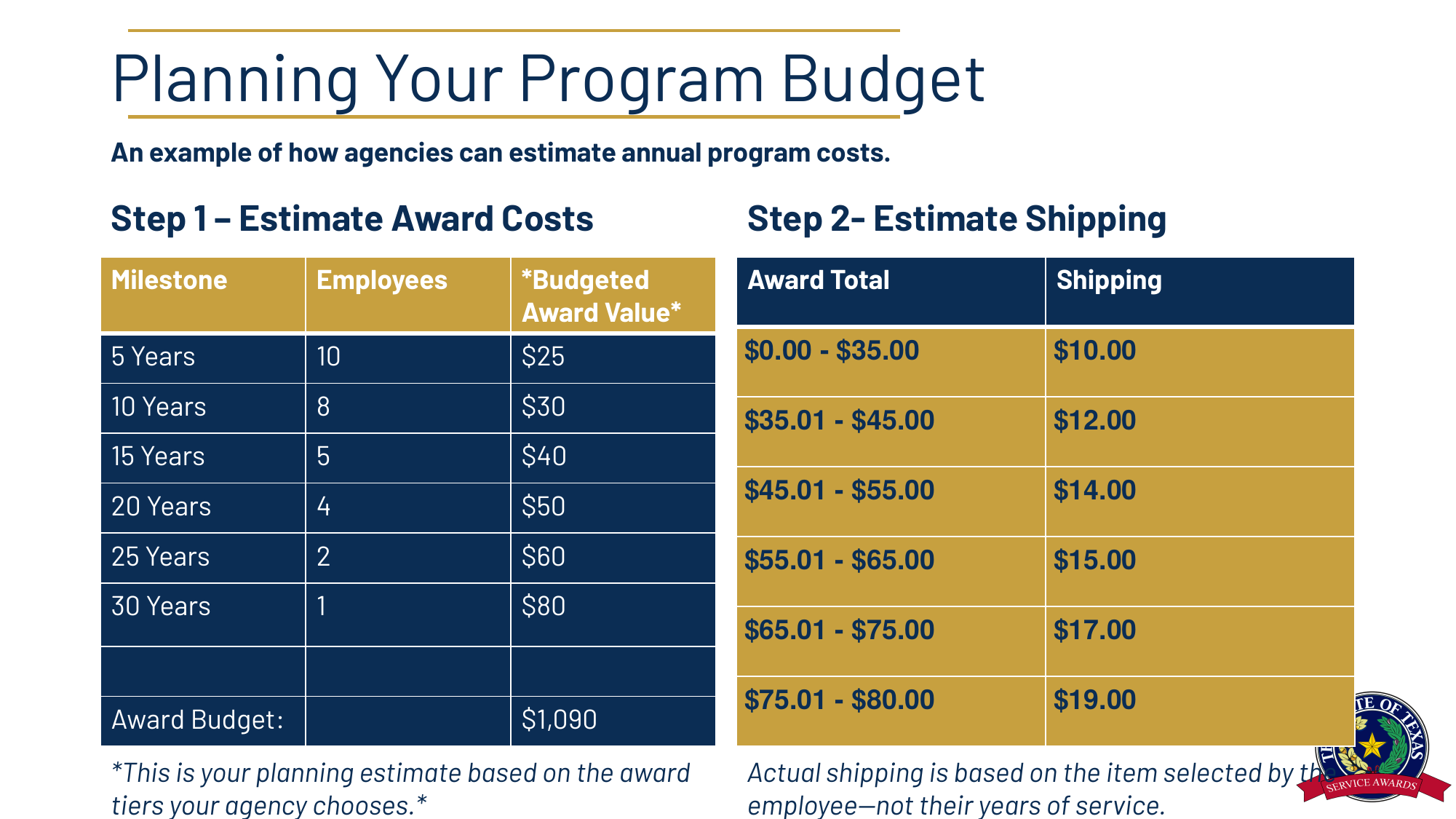

# Planning Your Program Budget
An example of how agencies can estimate annual program costs.
Step 1 – Estimate Award Costs
Step 2- Estimate Shipping
| Award Total | Shipping |
| --- | --- |
| $0.00 - $35.00 | $10.00 |
| $35.01 - $45.00 | $12.00 |
| $45.01 - $55.00 | $14.00 |
| $55.01 - $65.00 | $15.00 |
| $65.01 - $75.00 | $17.00 |
| $75.01 - $80.00 | $19.00 |
| Milestone | Employees | \*Budgeted Award Value\* |
| --- | --- | --- |
| 5 Years | 10 | $25 |
| 10 Years | 8 | $30 |
| 15 Years | 5 | $40 |
| 20 Years | 4 | $50 |
| 25 Years | 2 | $60 |
| 30 Years | 1 | $80 |
|  |  |  |
| Award Budget: |  | $1,090 |
*This is your planning estimate based on the award tiers your agency chooses.*
Actual shipping is based on the item selected by the employee—not their years of service.